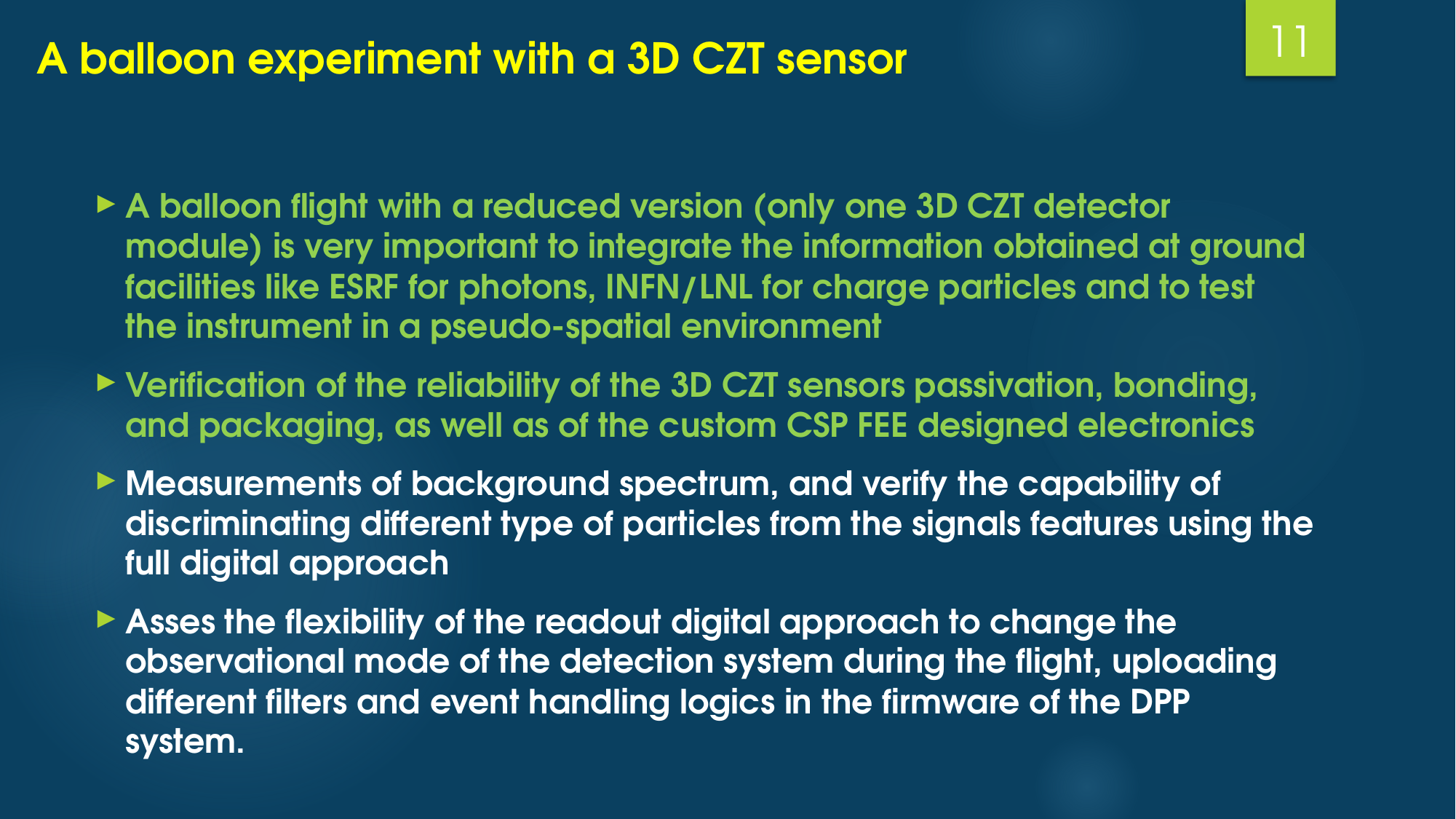

11
# A balloon experiment with a 3D CZT sensor

A balloon flight with a reduced version (only one 3D CZT detector module) is very important to integrate the information obtained at ground facilities like ESRF for photons, INFN/LNL for charge particles and to test the instrument in a pseudo-spatial environment
Verification of the reliability of the 3D CZT sensors passivation, bonding, and packaging, as well as of the custom CSP FEE designed electronics
Measurements of background spectrum, and verify the capability of discriminating different type of particles from the signals features using the full digital approach
Asses the flexibility of the readout digital approach to change the observational mode of the detection system during the flight, uploading different filters and event handling logics in the firmware of the DPP system.